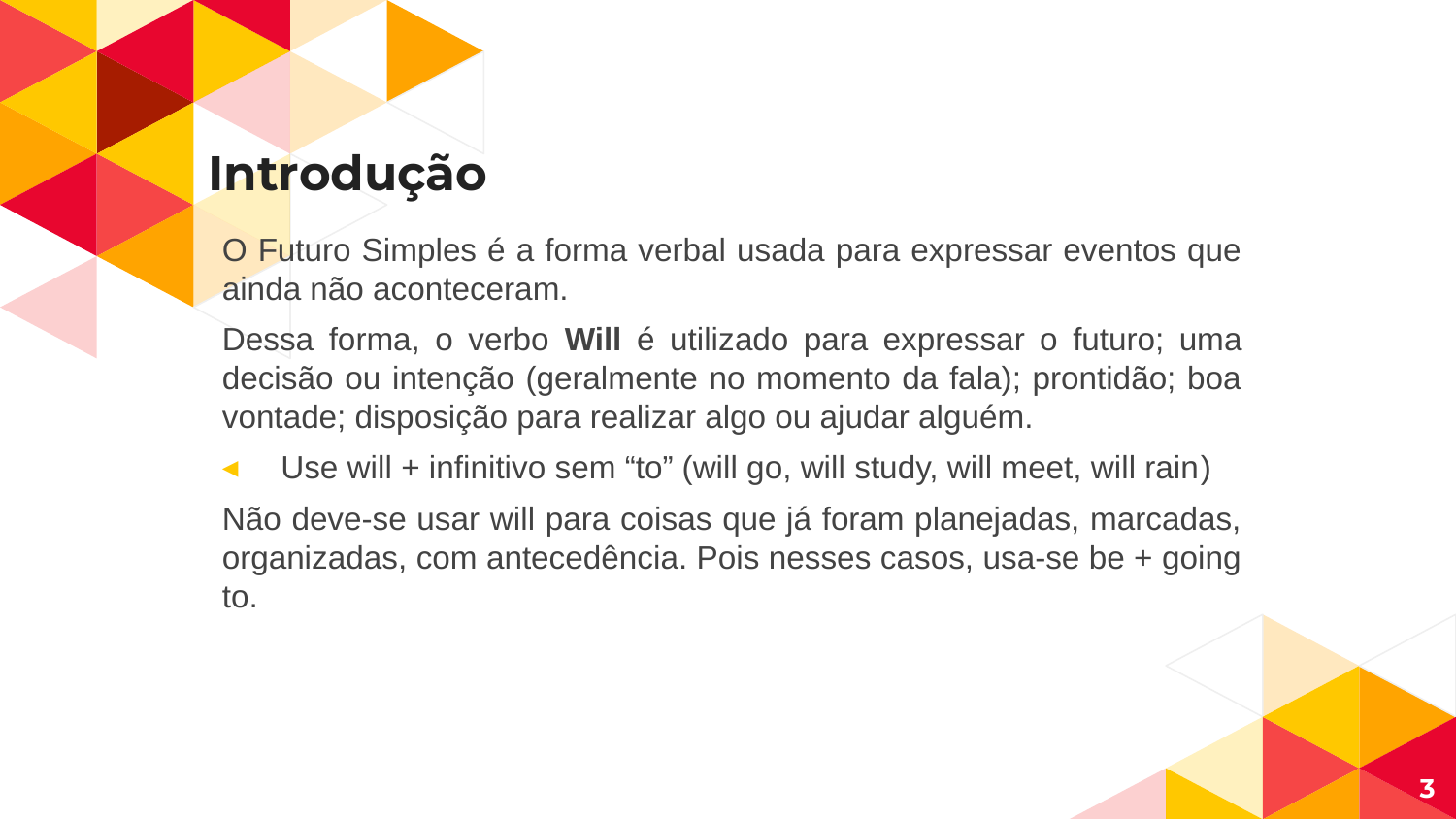

# Introdução
O Futuro Simples é a forma verbal usada para expressar eventos que ainda não aconteceram.
Dessa forma, o verbo Will é utilizado para expressar o futuro; uma decisão ou intenção (geralmente no momento da fala); prontidão; boa vontade; disposição para realizar algo ou ajudar alguém.
Use will + infinitivo sem “to” (will go, will study, will meet, will rain)
Não deve-se usar will para coisas que já foram planejadas, marcadas, organizadas, com antecedência. Pois nesses casos, usa-se be + going to.
3